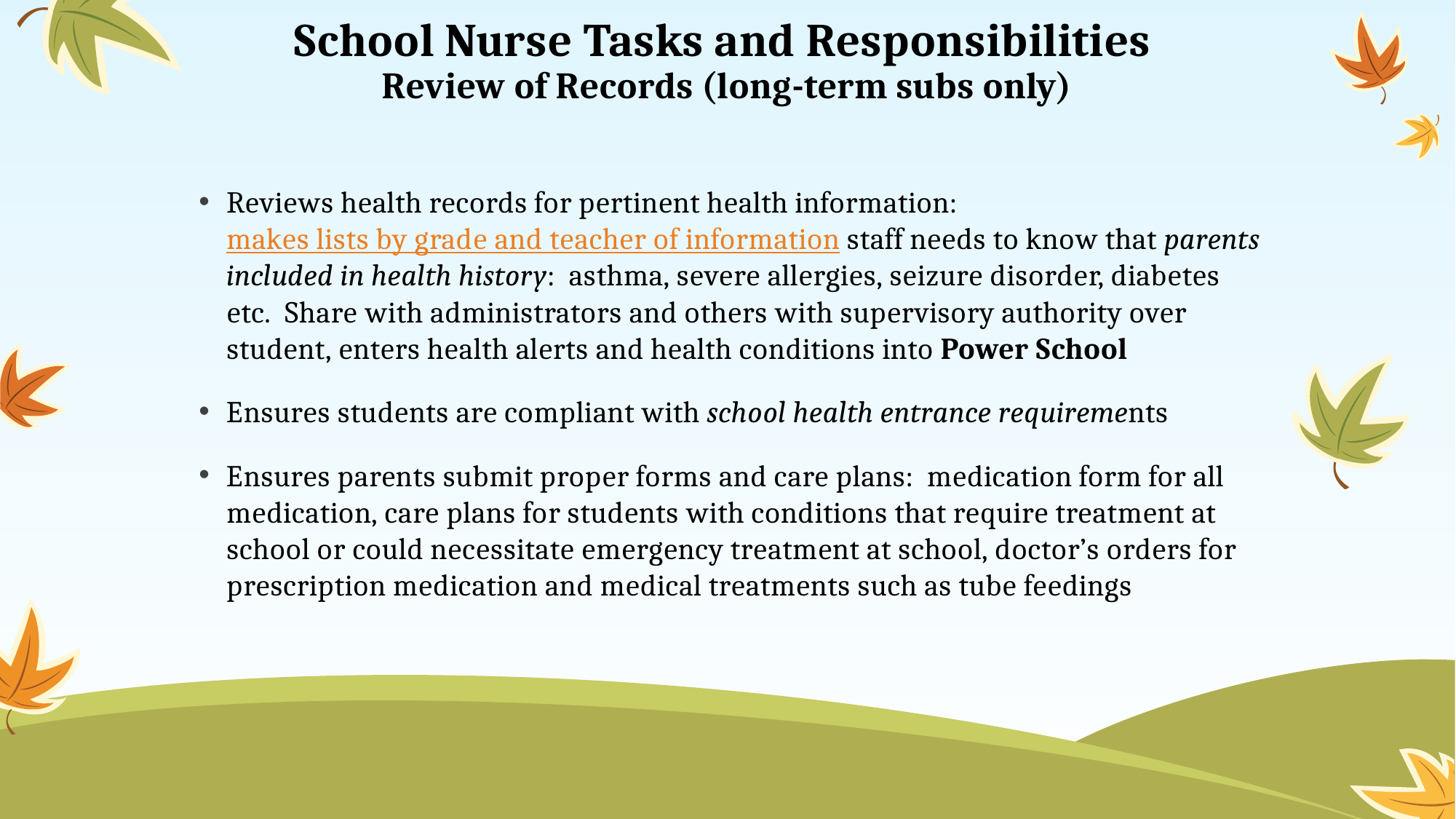

# School Nurse Tasks and Responsibilities Review of Records (long-term subs only)
Reviews health records for pertinent health information: makes lists by grade and teacher of information staff needs to know that parents included in health history:  asthma, severe allergies, seizure disorder, diabetes etc.  Share with administrators and others with supervisory authority over student, enters health alerts and health conditions into Power School
Ensures students are compliant with school health entrance requirements
Ensures parents submit proper forms and care plans:  medication form for all medication, care plans for students with conditions that require treatment at school or could necessitate emergency treatment at school, doctor’s orders for prescription medication and medical treatments such as tube feedings